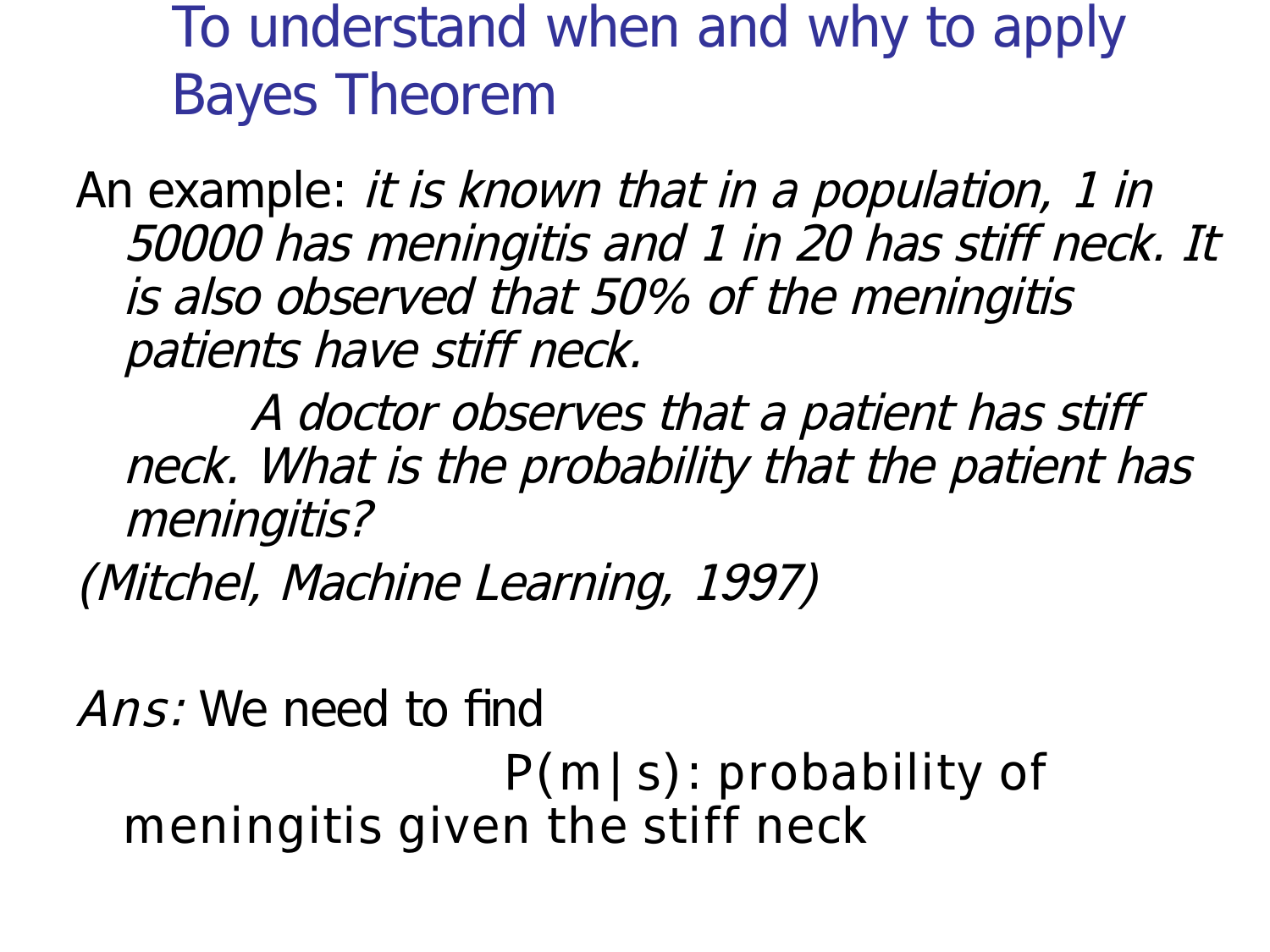

# To understand when and why to apply Bayes Theorem
An example: it is known that in a population, 1 in 50000 has meningitis and 1 in 20 has stiff neck. It is also observed that 50% of the meningitis patients have stiff neck.
		A doctor observes that a patient has stiff neck. What is the probability that the patient has meningitis?
(Mitchel, Machine Learning, 1997)

Ans: We need to find
				P(m|s): probability of meningitis given the stiff neck